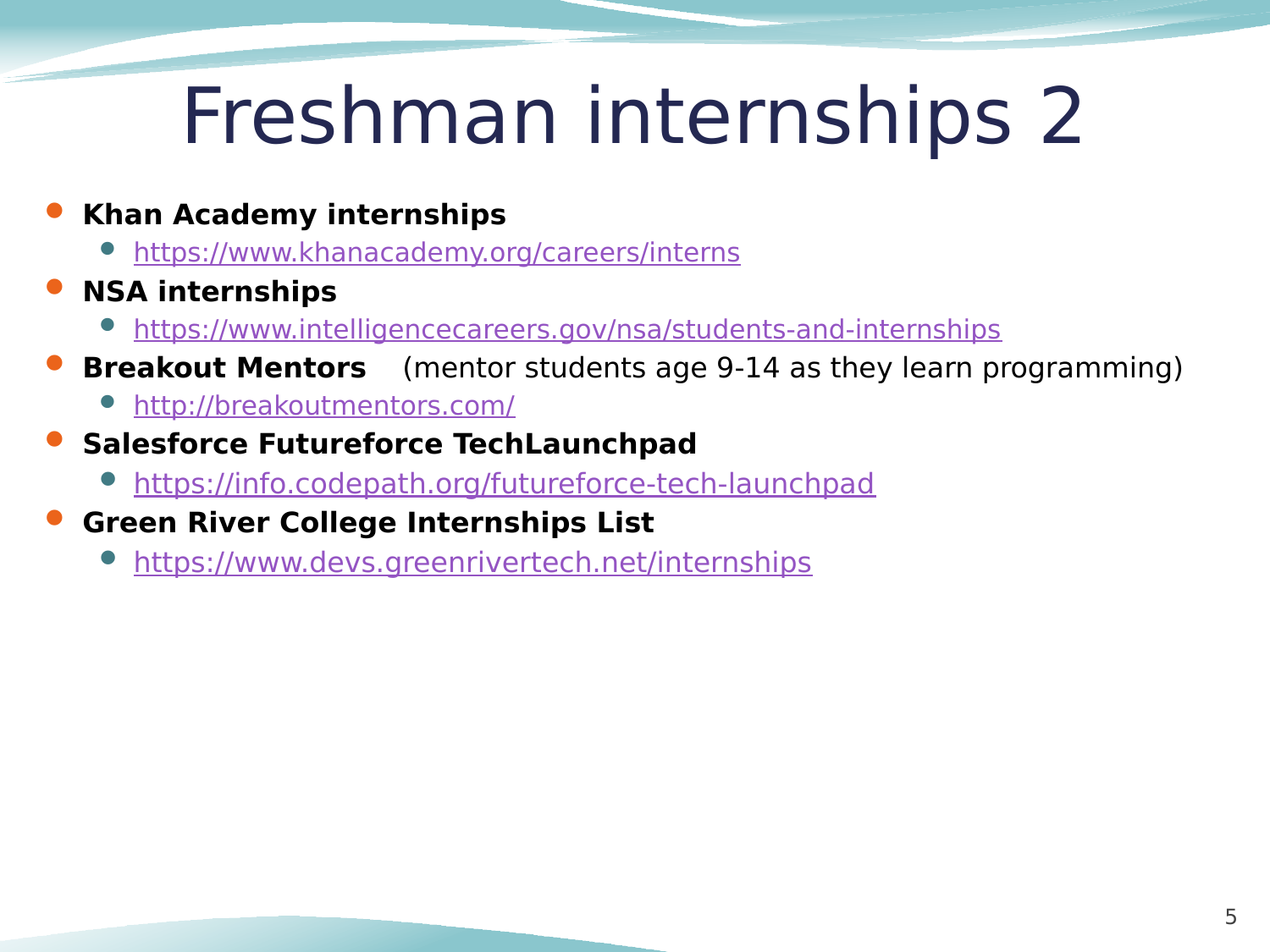

# Freshman internships 2
Khan Academy internships
https://www.khanacademy.org/careers/interns
NSA internships
https://www.intelligencecareers.gov/nsa/students-and-internships
Breakout Mentors    (mentor students age 9-14 as they learn programming)
http://breakoutmentors.com/
Salesforce Futureforce TechLaunchpad
https://info.codepath.org/futureforce-tech-launchpad
Green River College Internships List
https://www.devs.greenrivertech.net/internships